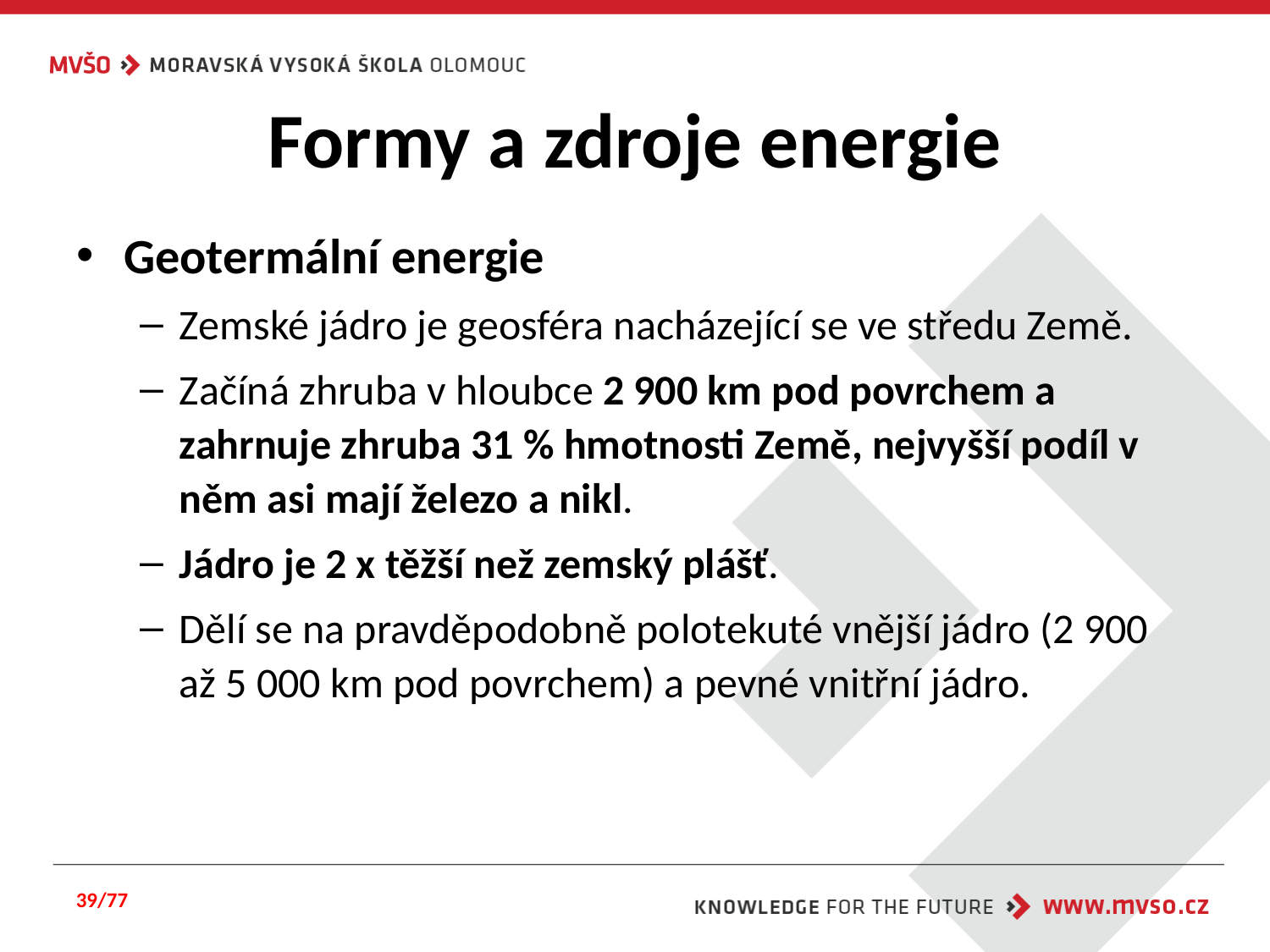

# Formy a zdroje energie
Geotermální energie
Zemské jádro je geosféra nacházející se ve středu Země.
Začíná zhruba v hloubce 2 900 km pod povrchem a zahrnuje zhruba 31 % hmotnosti Země, nejvyšší podíl v něm asi mají železo a nikl.
Jádro je 2 x těžší než zemský plášť.
Dělí se na pravděpodobně polotekuté vnější jádro (2 900 až 5 000 km pod povrchem) a pevné vnitřní jádro.
39/77